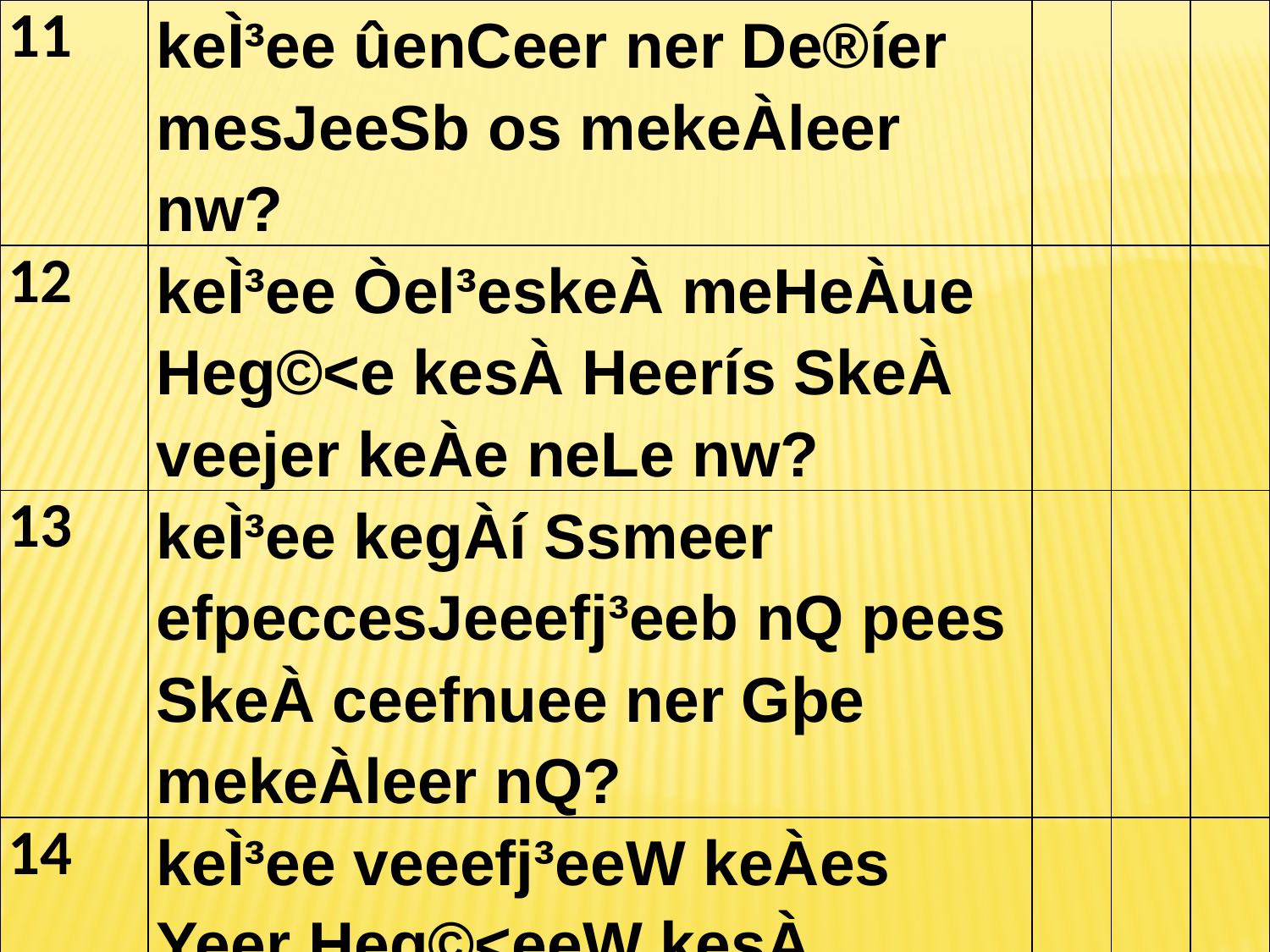

| 11 | keÌ³ee ûenCeer ner De®íer mesJeeSb os mekeÀleer nw? |  |  |  |
| --- | --- | --- | --- | --- |
| 12 | keÌ³ee Òel³eskeÀ meHeÀue Heg©<e kesÀ Heerís SkeÀ veejer keÀe neLe nw? |  |  |  |
| 13 | keÌ³ee kegÀí Ssmeer efpeccesJeeefj³eeb nQ pees SkeÀ ceefnuee ner Gþe mekeÀleer nQ? |  |  |  |
| 14 | keÌ³ee veeefj³eeW keÀes Yeer Heg©<eeW kesÀ meceeve yejeyej kesÀ DeefOekeÀej efceuevee ®eeefnS? |  |  |  |
| 15 | keÌ³ee veejer meceepe keÀe SkeÀ cenlJeHetCe& Debie yeve mekeÀlee nw? |  |  |  |